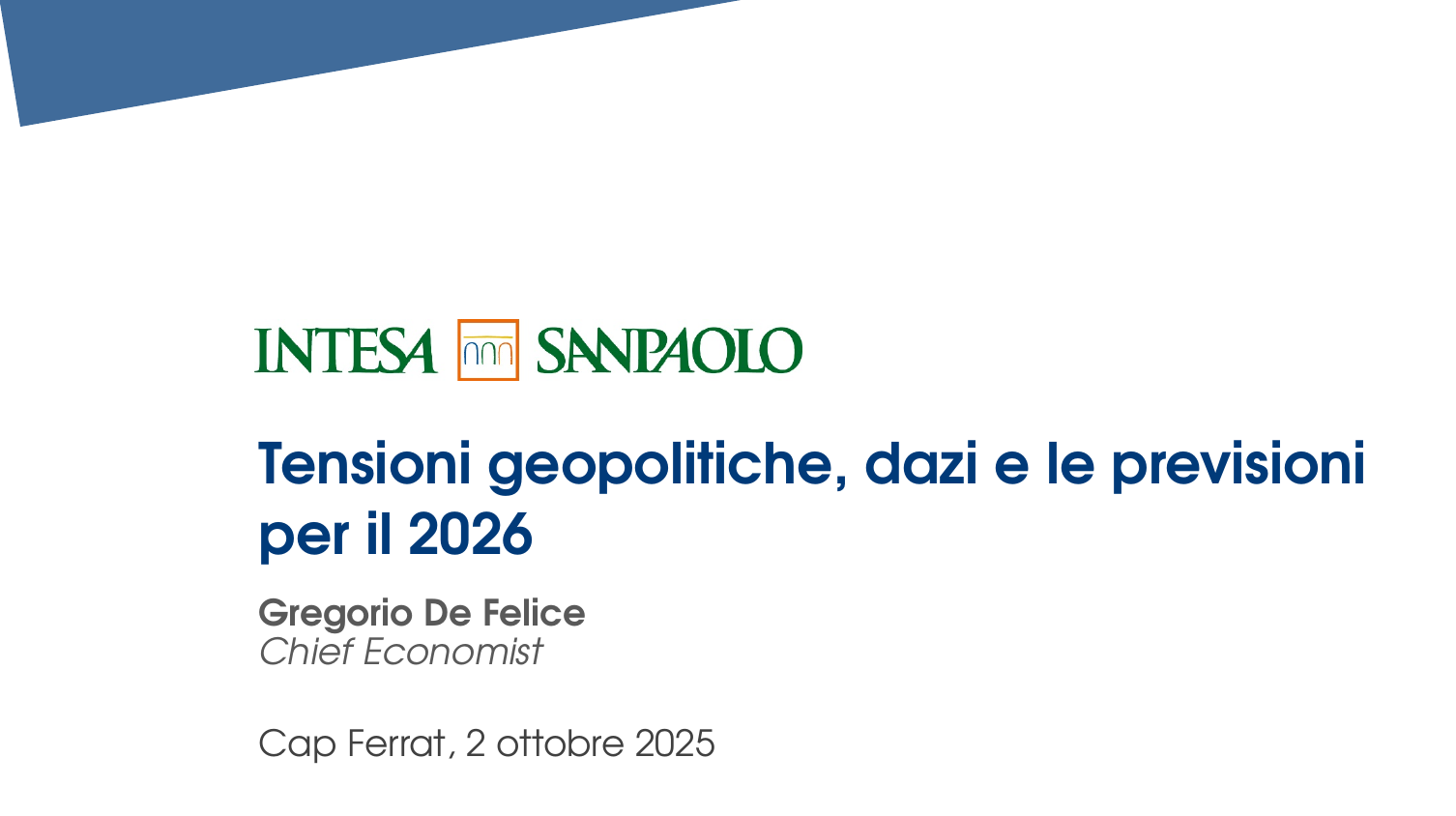

Tensioni geopolitiche, dazi e le previsioni per il 2026

Gregorio De Felice
Chief Economist

Cap Ferrat, 2 ottobre 2025